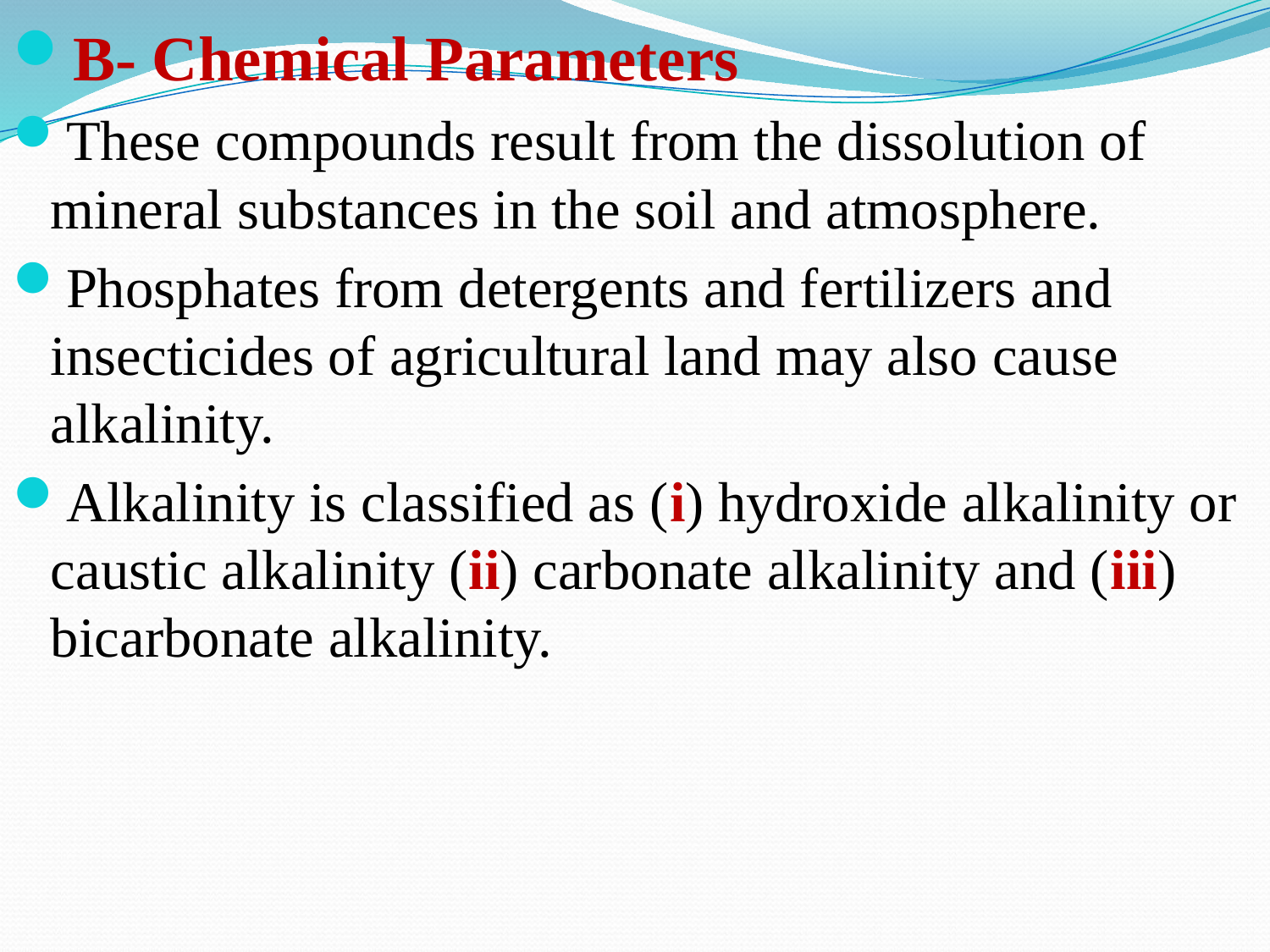

B- Chemical Parameters
These compounds result from the dissolution of mineral substances in the soil and atmosphere.
Phosphates from detergents and fertilizers and insecticides of agricultural land may also cause alkalinity.
Alkalinity is classified as (i) hydroxide alkalinity or caustic alkalinity (ii) carbonate alkalinity and (iii) bicarbonate alkalinity.